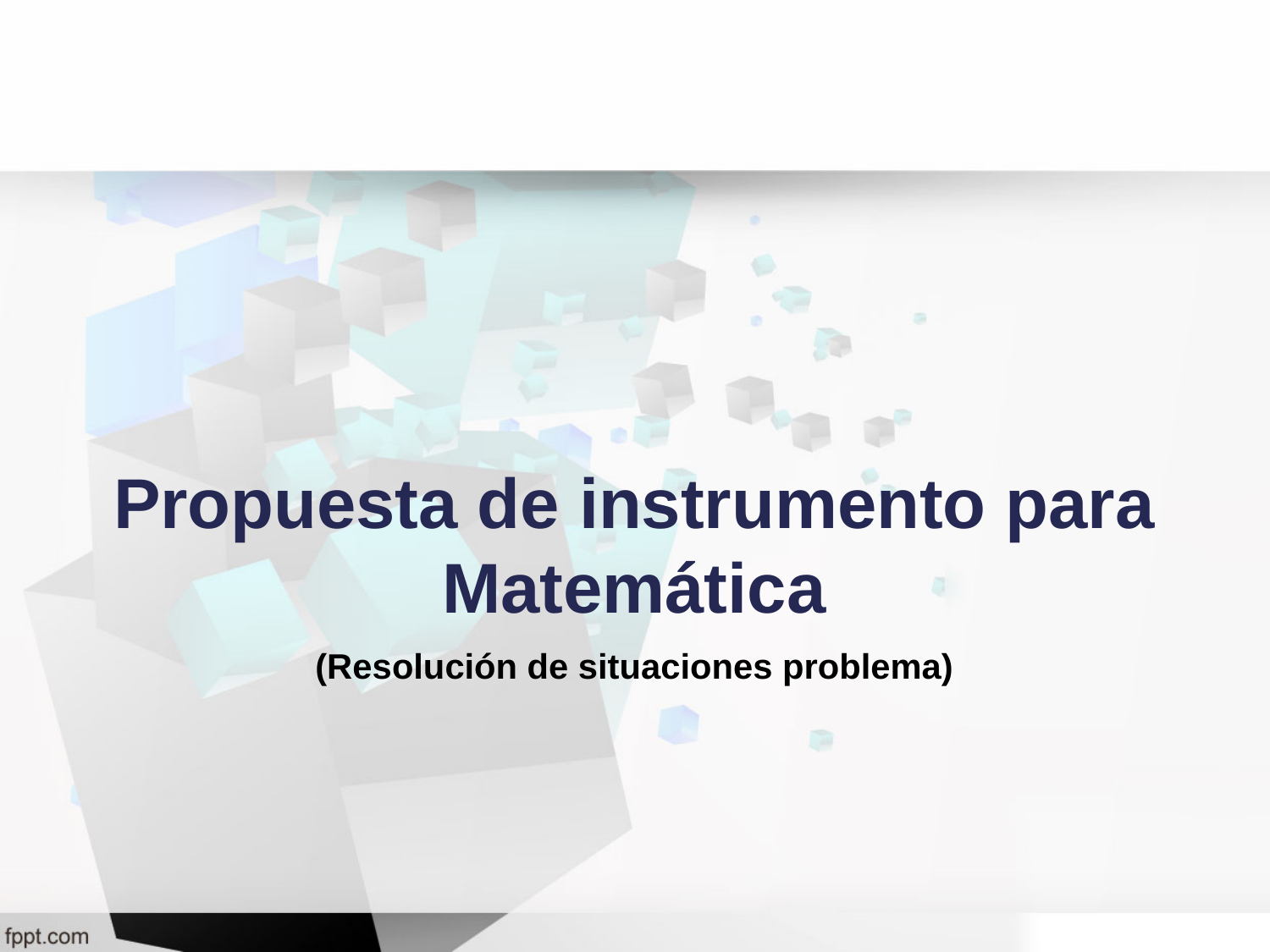

# Propuesta de instrumento para Matemática
(Resolución de situaciones problema)